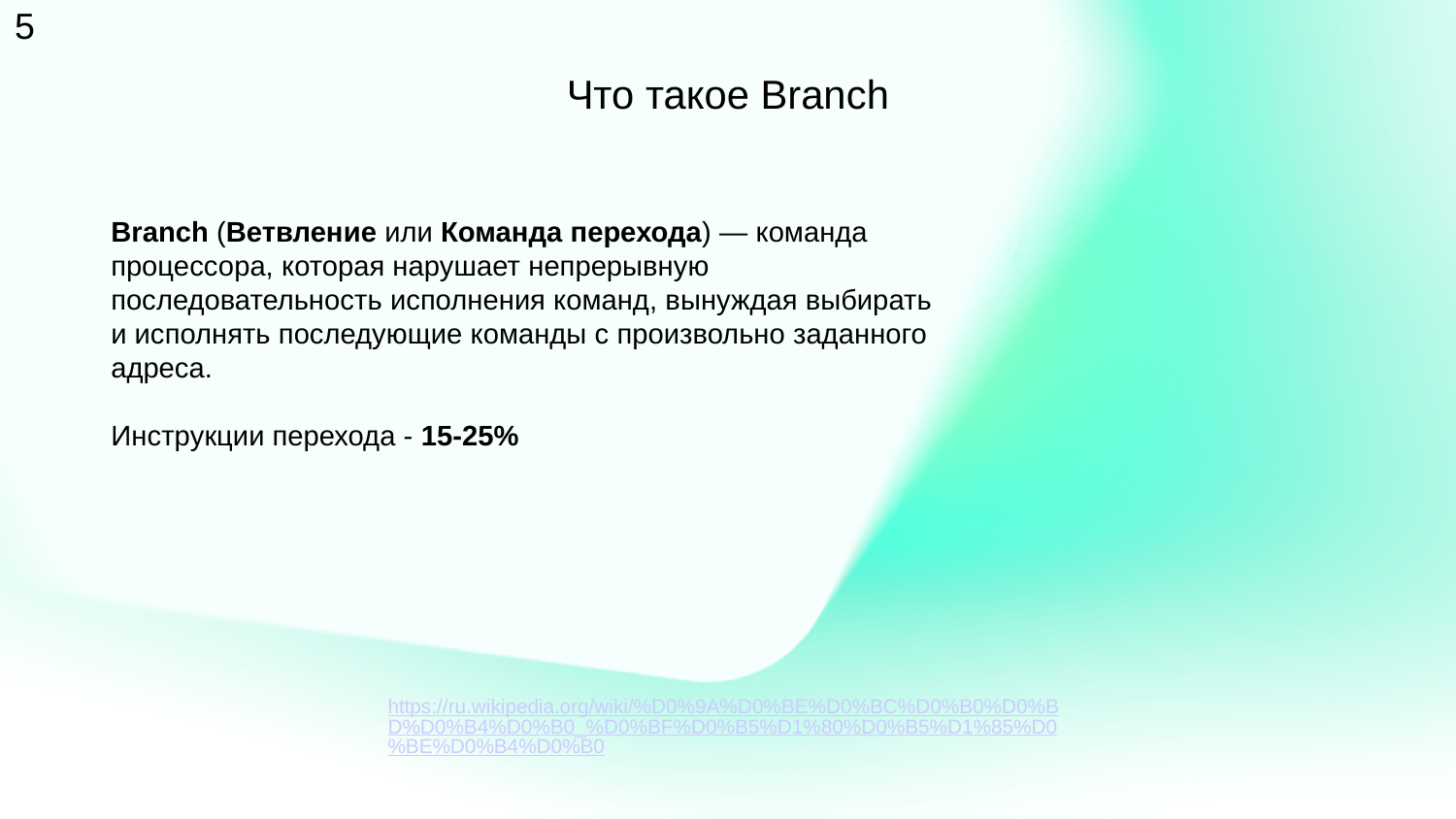

5
Что такое Branch
Branch (Ветвление или Команда перехода) — команда процессора, которая нарушает непрерывную последовательность исполнения команд, вынуждая выбирать и исполнять последующие команды с произвольно заданного адреса.

Инструкции перехода - 15-25%
https://ru.wikipedia.org/wiki/%D0%9A%D0%BE%D0%BC%D0%B0%D0%BD%D0%B4%D0%B0_%D0%BF%D0%B5%D1%80%D0%B5%D1%85%D0%BE%D0%B4%D0%B0